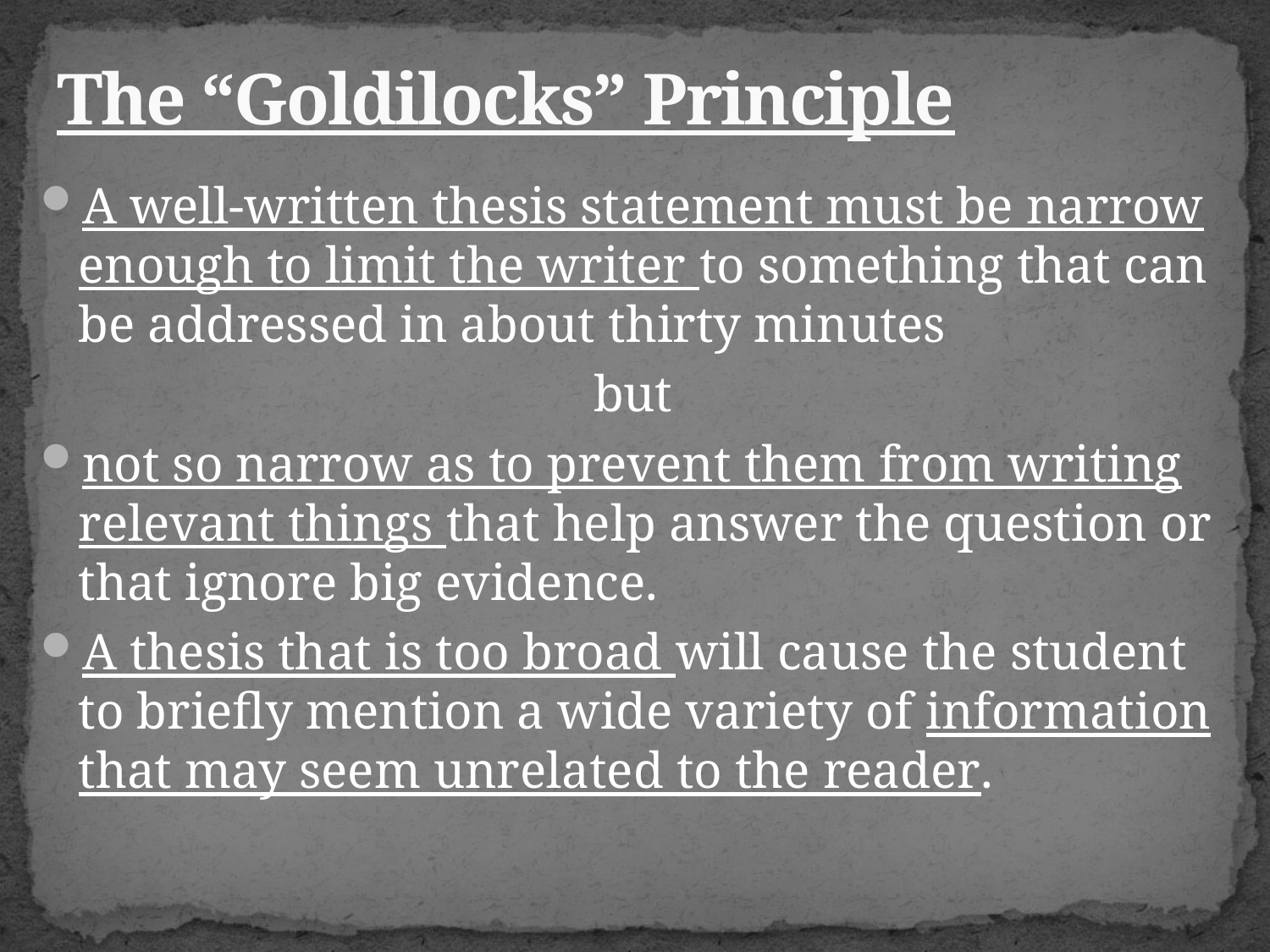

# The “Goldilocks” Principle
A well-written thesis statement must be narrow enough to limit the writer to something that can be addressed in about thirty minutes
but
not so narrow as to prevent them from writing relevant things that help answer the question or that ignore big evidence.
A thesis that is too broad will cause the student to briefly mention a wide variety of information that may seem unrelated to the reader.